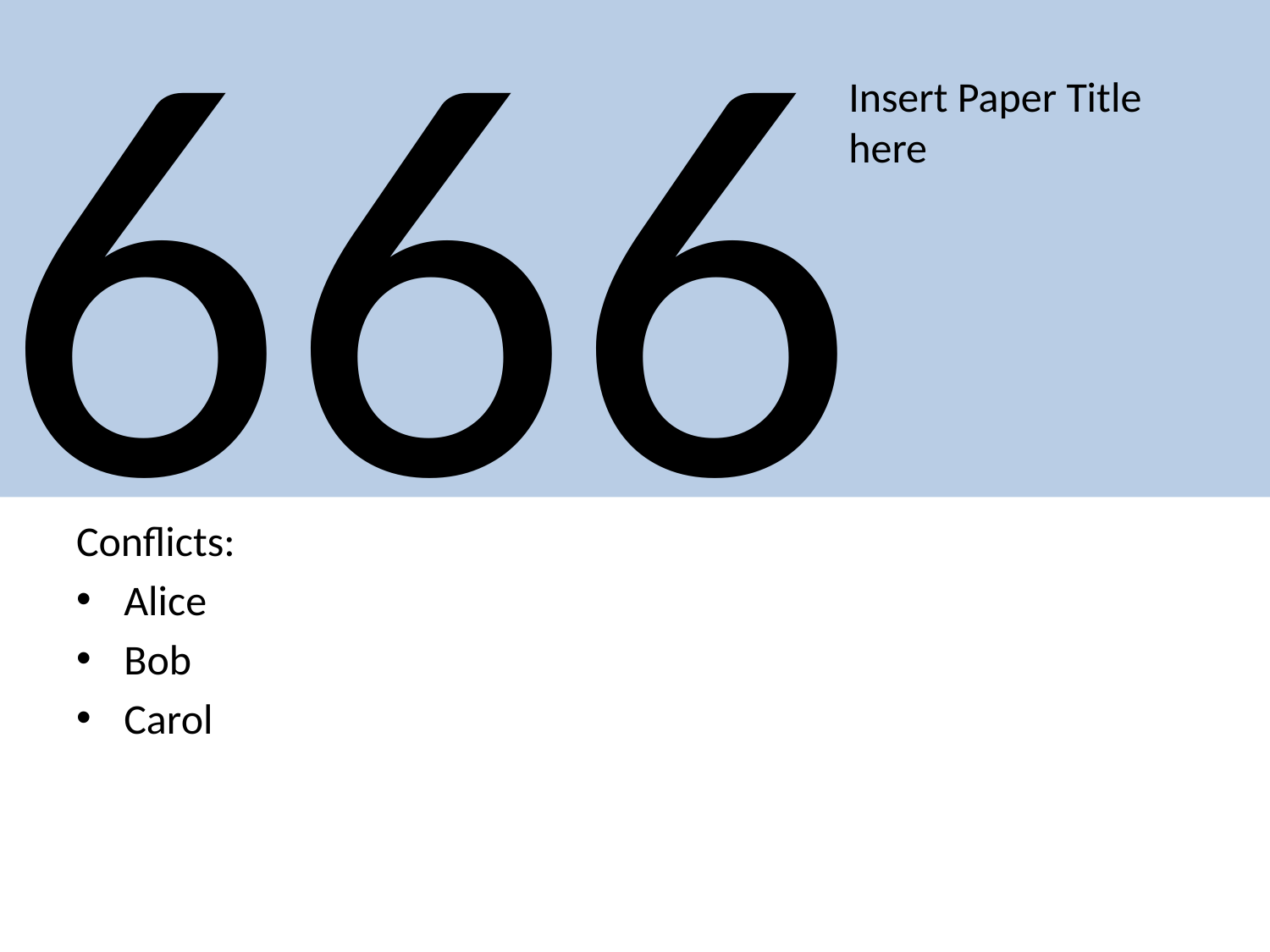

# 666
Insert Paper Title here
Conflicts:
Alice
Bob
Carol